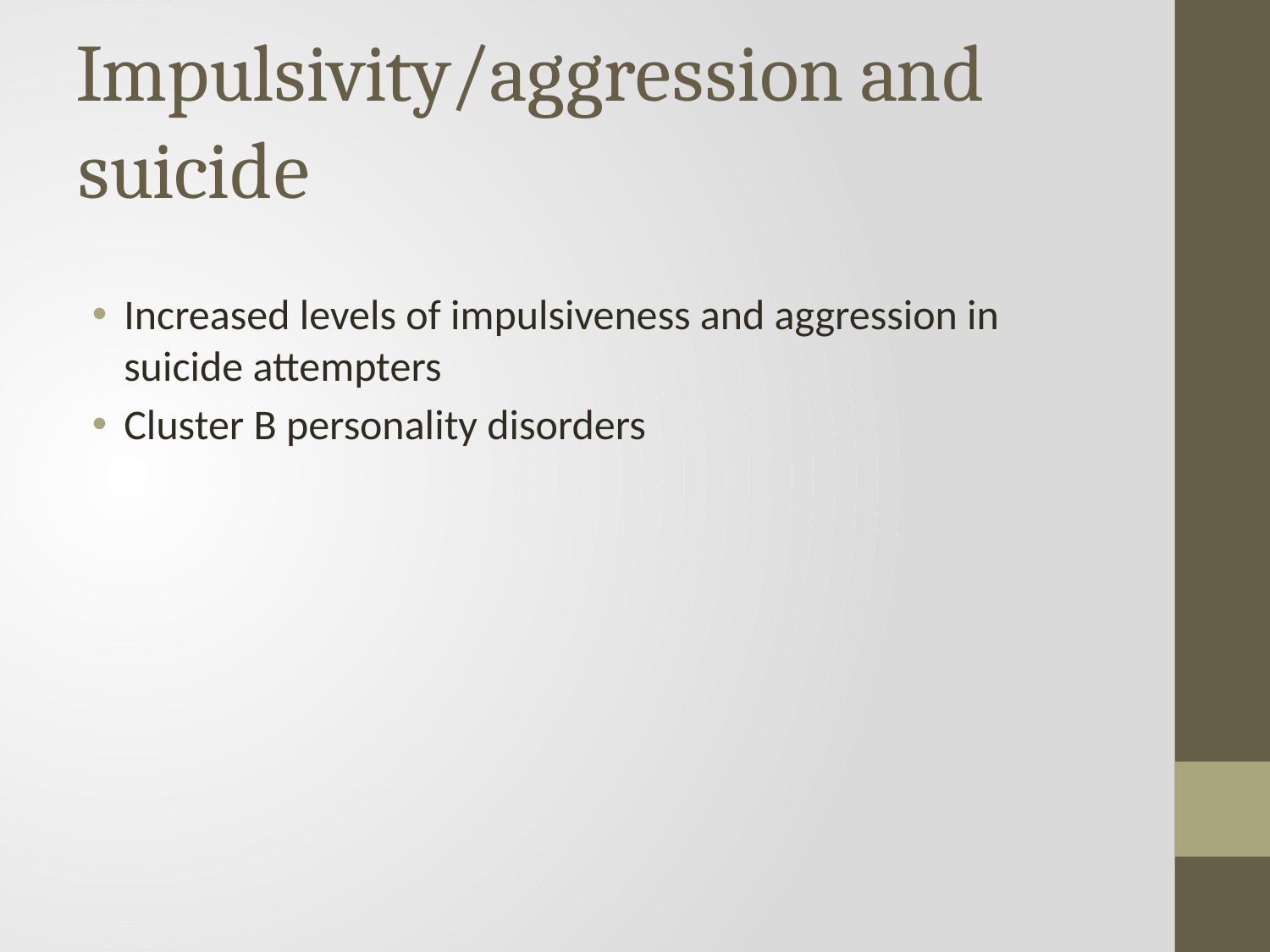

# Impulsivity/aggression and suicide

Increased levels of impulsiveness and aggression in suicide attempters
Cluster B personality disorders